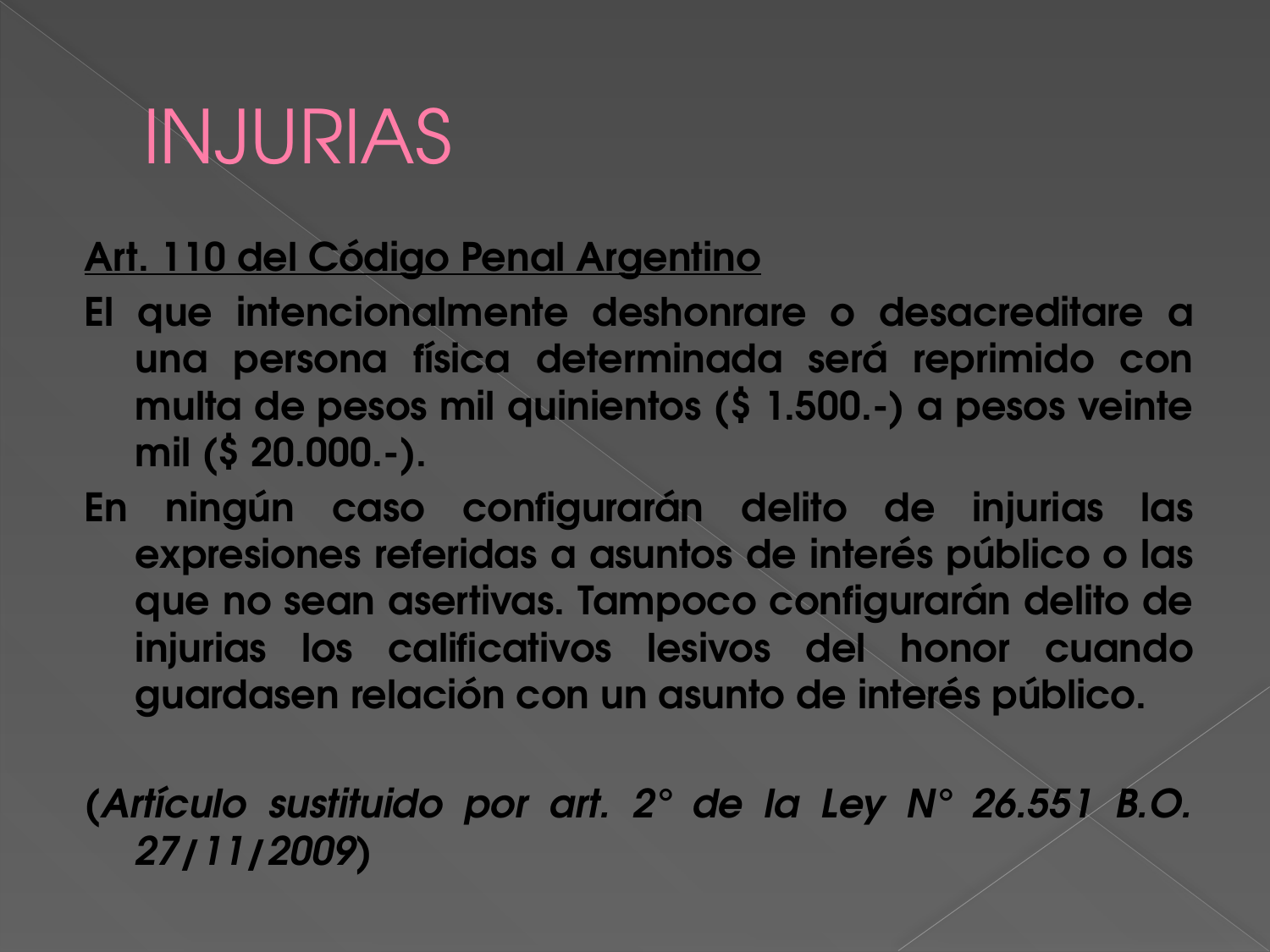

# INJURIAS
Art. 110 del Código Penal Argentino
El que intencionalmente deshonrare o desacreditare a una persona física determinada será reprimido con multa de pesos mil quinientos ($ 1.500.-) a pesos veinte mil ($ 20.000.-).
En ningún caso configurarán delito de injurias las expresiones referidas a asuntos de interés público o las que no sean asertivas. Tampoco configurarán delito de injurias los calificativos lesivos del honor cuando guardasen relación con un asunto de interés público.

(Artículo sustituido por art. 2° de la Ley N° 26.551 B.O. 27/11/2009)